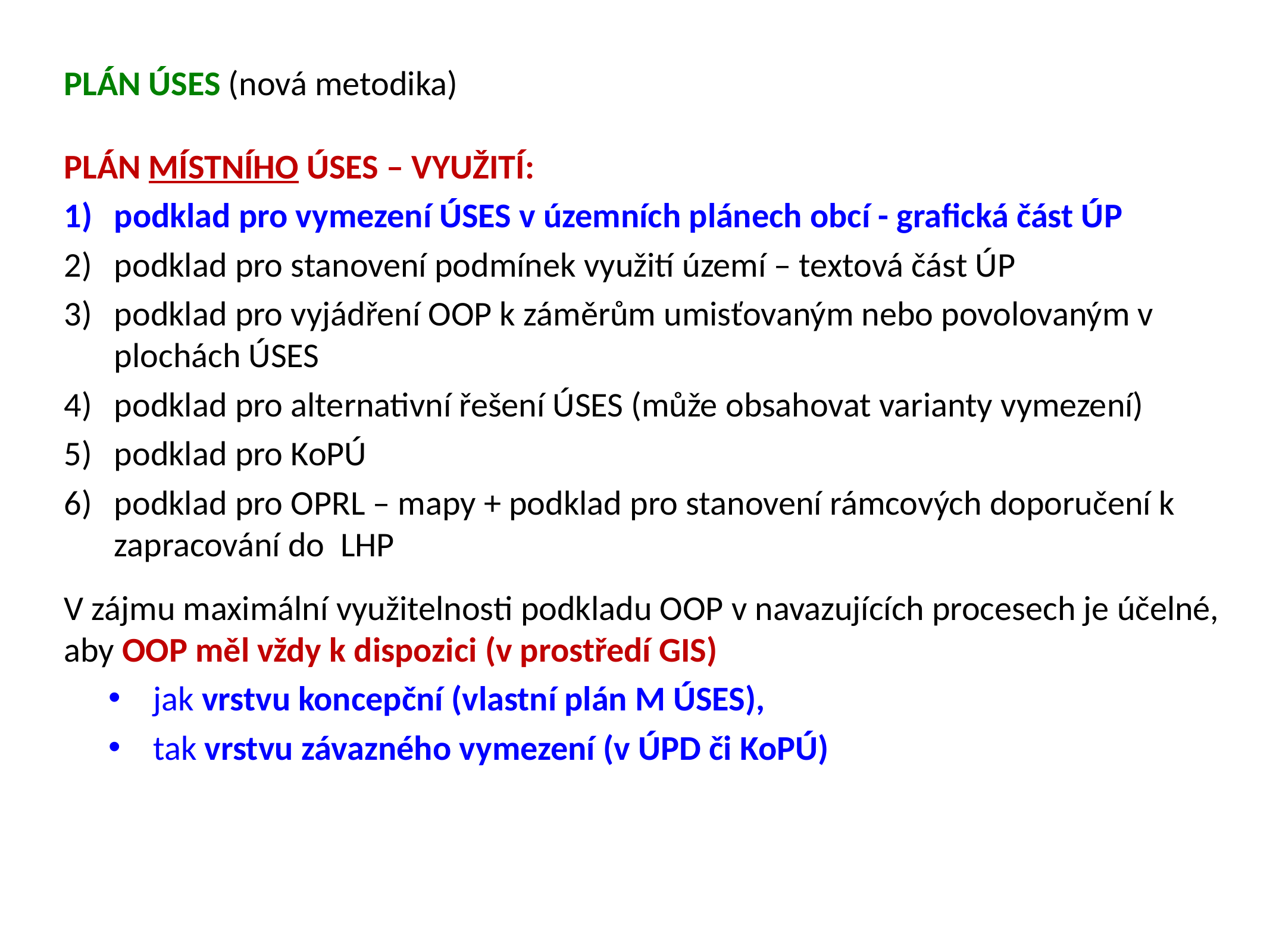

PLÁN ÚSES (nová metodika)

PLÁN místního ÚSES – využití:
podklad pro vymezení ÚSES v územních plánech obcí - grafická část ÚP
podklad pro stanovení podmínek využití území – textová část ÚP
podklad pro vyjádření OOP k záměrům umisťovaným nebo povolovaným v plochách ÚSES
podklad pro alternativní řešení ÚSES (může obsahovat varianty vymezení)
podklad pro KoPÚ
podklad pro OPRL – mapy + podklad pro stanovení rámcových doporučení k zapracování do  LHP
V zájmu maximální využitelnosti podkladu OOP v navazujících procesech je účelné, aby OOP měl vždy k dispozici (v prostředí GIS)
jak vrstvu koncepční (vlastní plán M ÚSES),
tak vrstvu závazného vymezení (v ÚPD či KoPÚ)